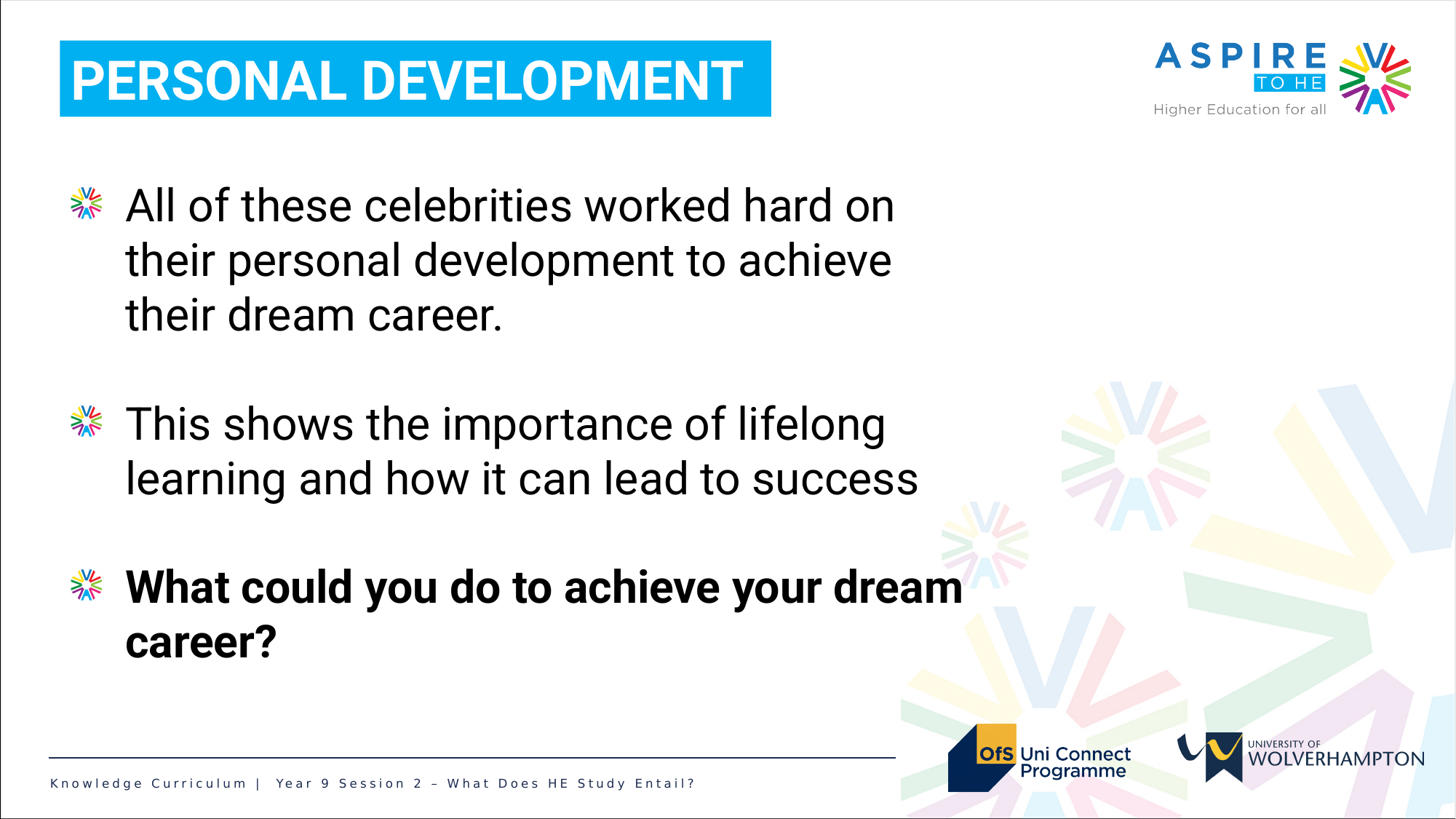

PERSONAL DEVELOPMENT
All of these celebrities worked hard on their personal development to achieve their dream career.

This shows the importance of lifelong learning and how it can lead to success

What could you do to achieve your dream career?